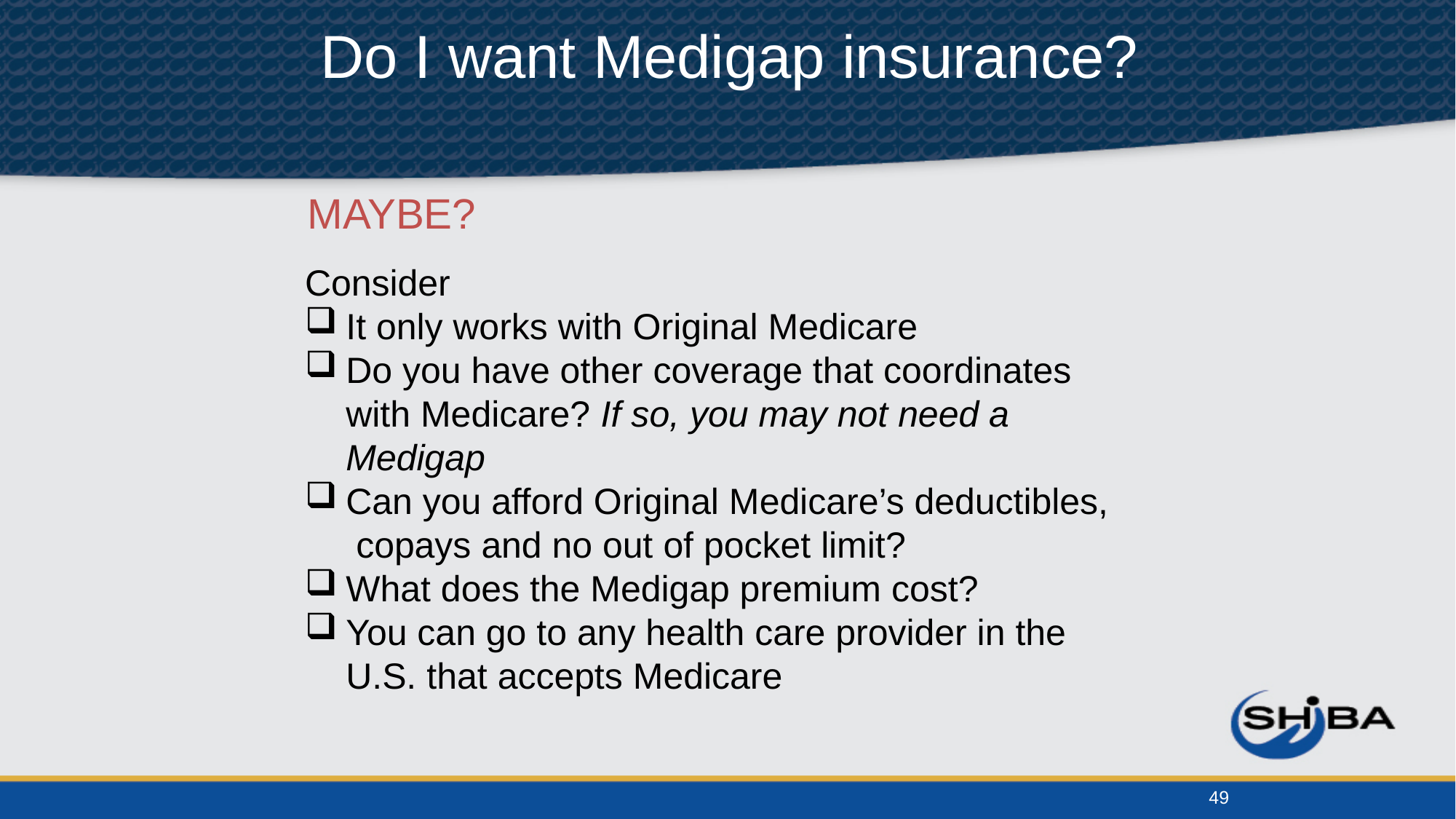

Do I want Medigap insurance?
MAYBE?
Consider
It only works with Original Medicare
Do you have other coverage that coordinates with Medicare? If so, you may not need a Medigap
Can you afford Original Medicare’s deductibles,  copays and no out of pocket limit?
What does the Medigap premium cost?
You can go to any health care provider in the U.S. that accepts Medicare

49